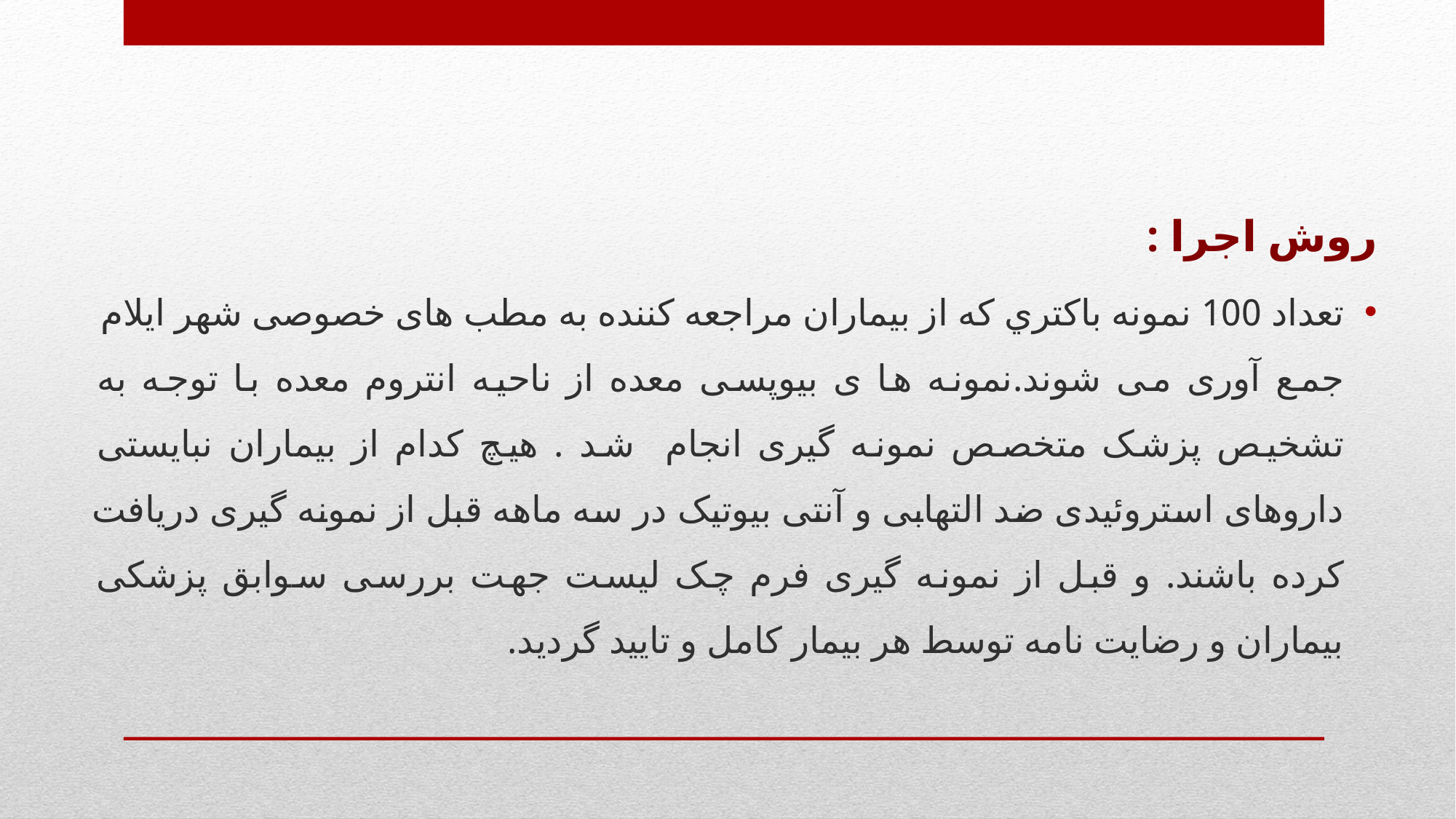

روش اجرا :
تعداد 100 نمونه باکتري که از بیماران مراجعه کننده به مطب های خصوصی شهر ایلام  جمع آوری می شوند.نمونه ها ی بیوپسی معده از ناحیه انتروم معده با توجه به تشخیص پزشک متخصص نمونه گیری انجام  شد . هیچ کدام از بیماران نبایستی داروهای استروئیدی ضد التهابی و آنتی بیوتیک در سه ماهه قبل از نمونه گیری دریافت کرده باشند. و قبل از نمونه گیری فرم چک لیست جهت بررسی سوابق پزشکی بیماران و رضایت نامه توسط هر بیمار کامل و تایید گردید.